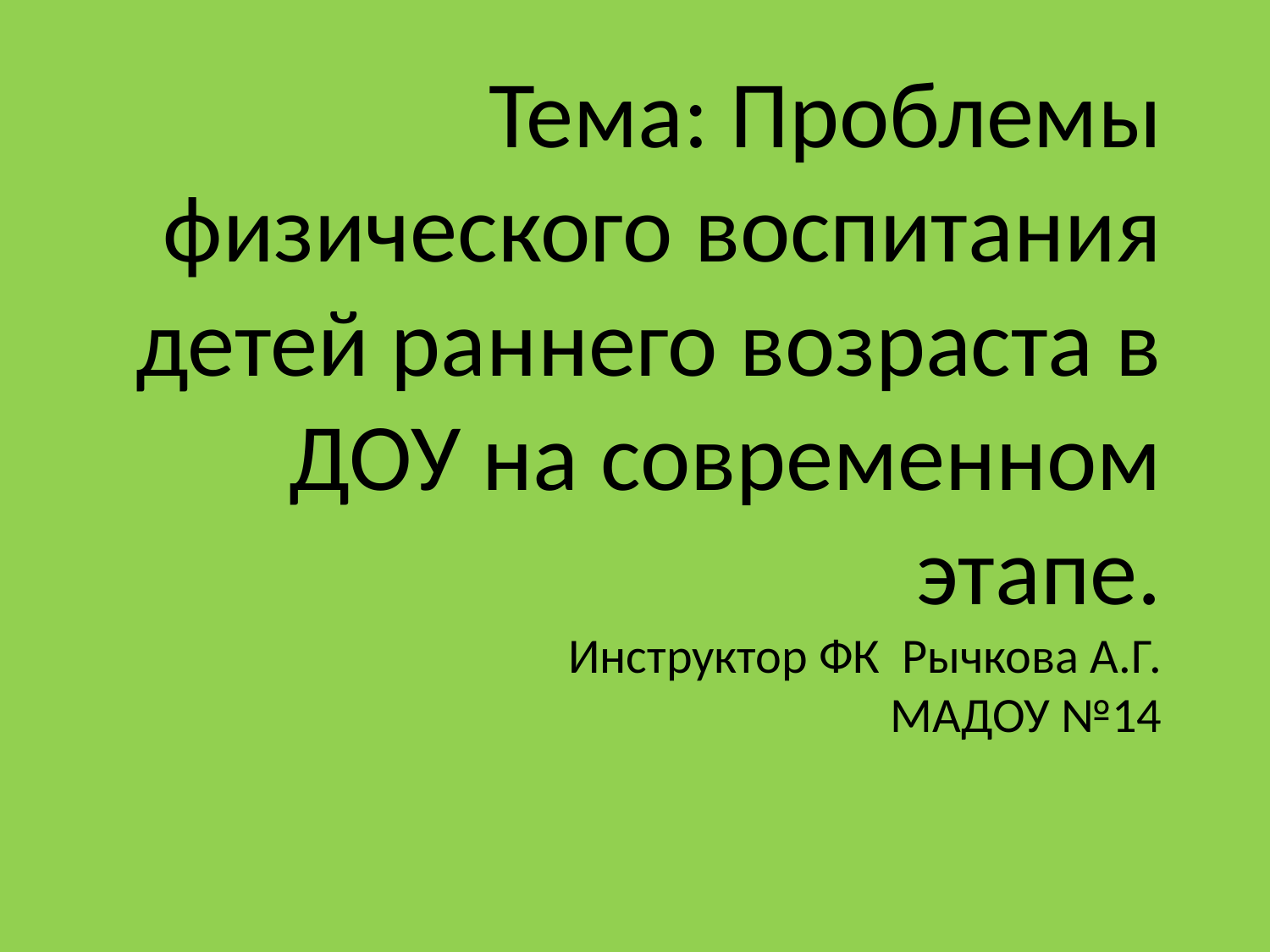

# Тема: Проблемы физического воспитания детей раннего возраста в ДОУ на современном этапе. Инструктор ФК  Рычкова А.Г. МАДОУ №14